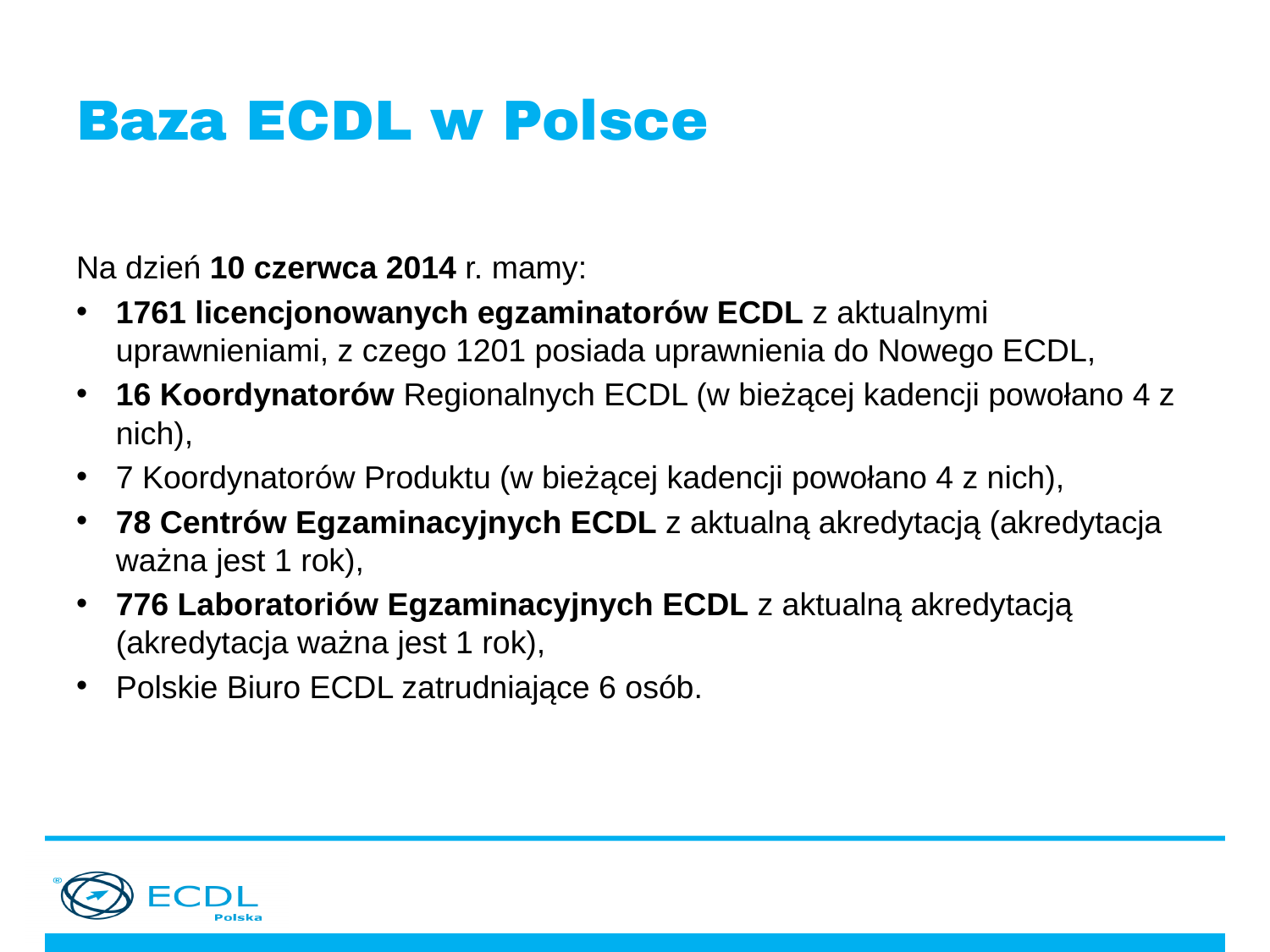

# Baza ECDL w Polsce
Na dzień 10 czerwca 2014 r. mamy:
1761 licencjonowanych egzaminatorów ECDL z aktualnymi uprawnieniami, z czego 1201 posiada uprawnienia do Nowego ECDL,
16 Koordynatorów Regionalnych ECDL (w bieżącej kadencji powołano 4 z nich),
7 Koordynatorów Produktu (w bieżącej kadencji powołano 4 z nich),
78 Centrów Egzaminacyjnych ECDL z aktualną akredytacją (akredytacja ważna jest 1 rok),
776 Laboratoriów Egzaminacyjnych ECDL z aktualną akredytacją (akredytacja ważna jest 1 rok),
Polskie Biuro ECDL zatrudniające 6 osób.